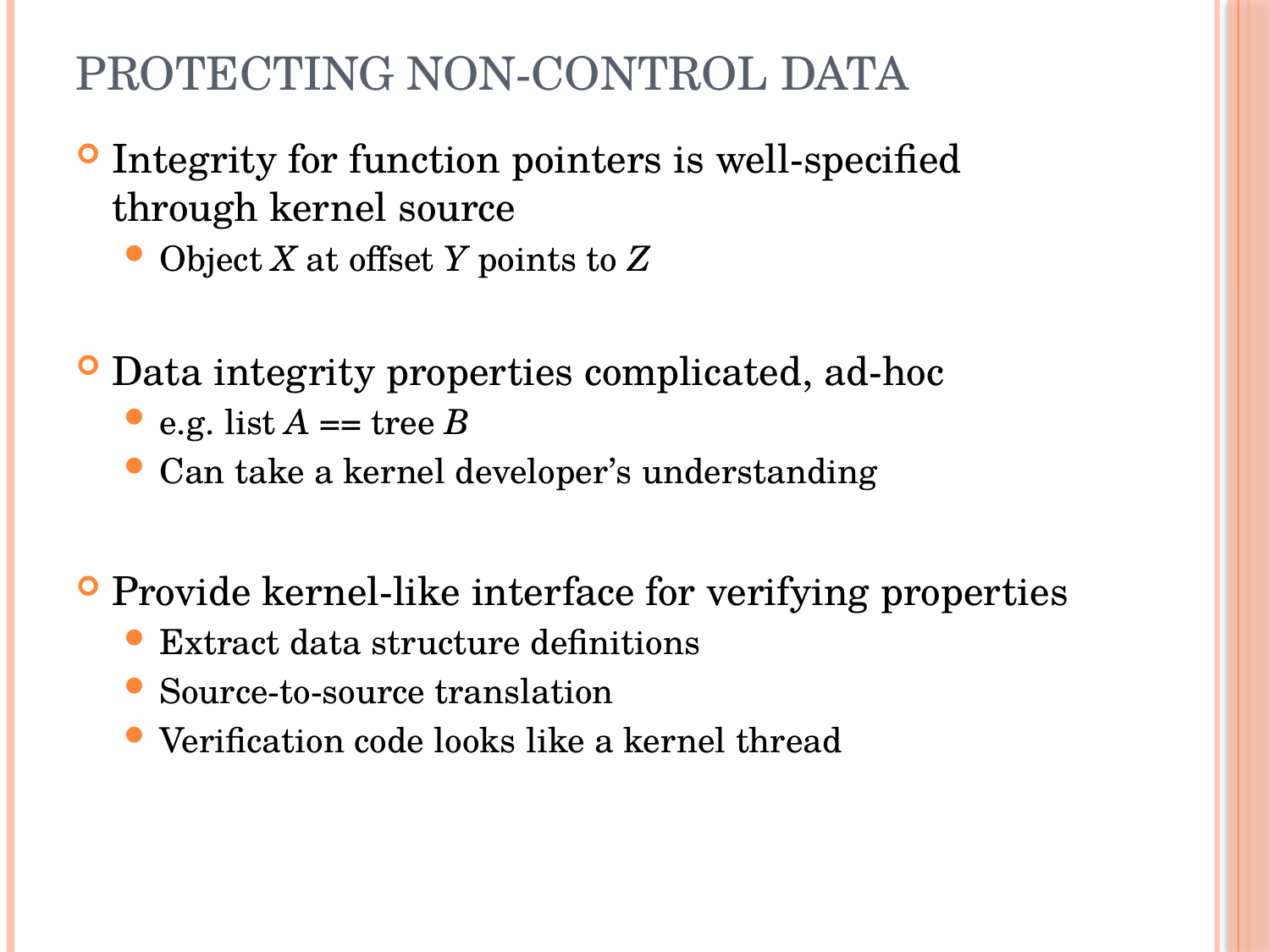

# Protecting non-control data
Integrity for function pointers is well-specified through kernel source
Object X at offset Y points to Z

Data integrity properties complicated, ad-hoc
e.g. list A == tree B
Can take a kernel developer’s understanding

Provide kernel-like interface for verifying properties
Extract data structure definitions
Source-to-source translation
Verification code looks like a kernel thread